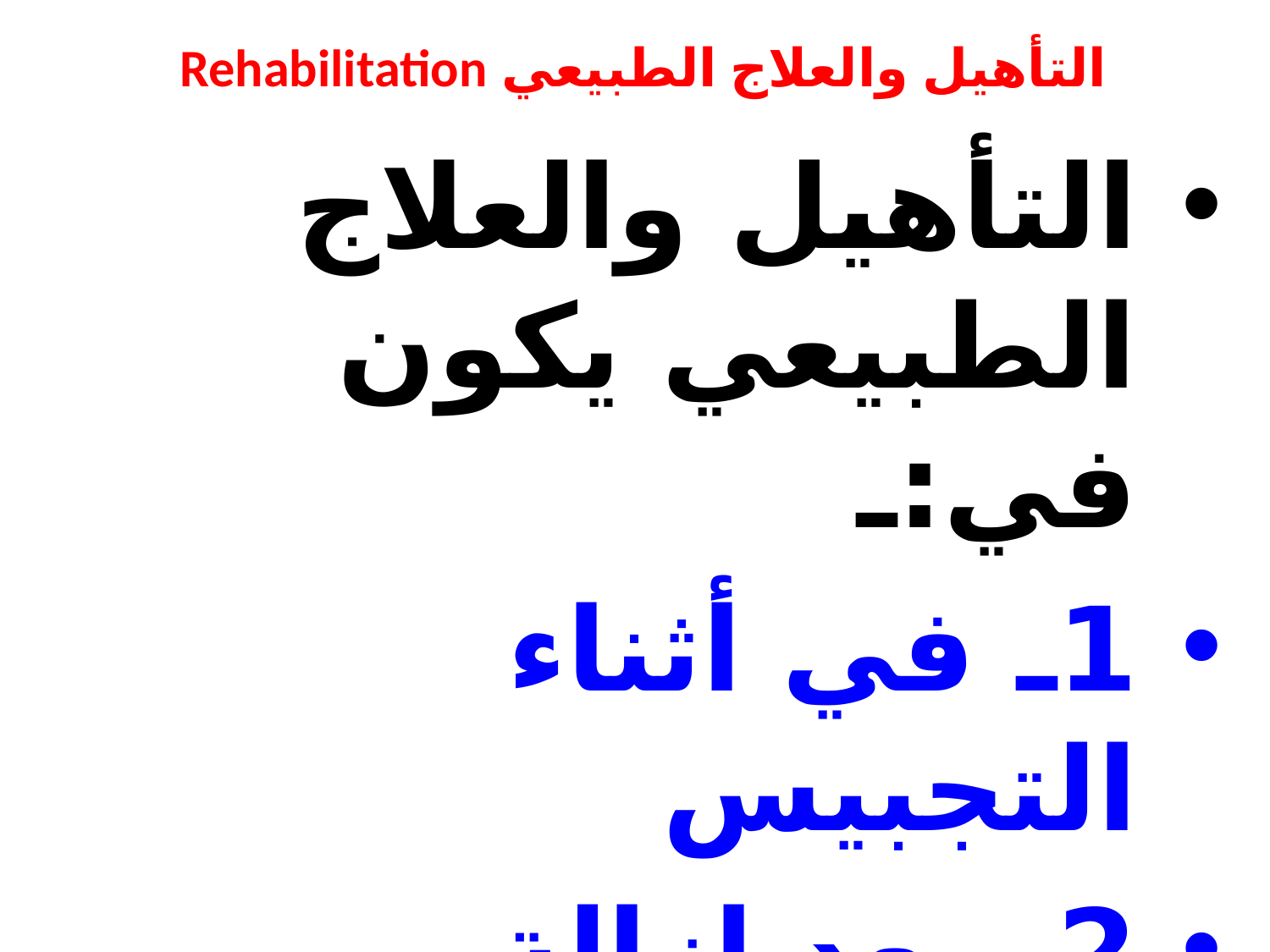

# التأهيل والعلاج الطبيعي Rehabilitation
التأهيل والعلاج الطبيعي يكون في:ـ
1ـ في أثناء التجبيس
2. بعد إزالة التجبيس